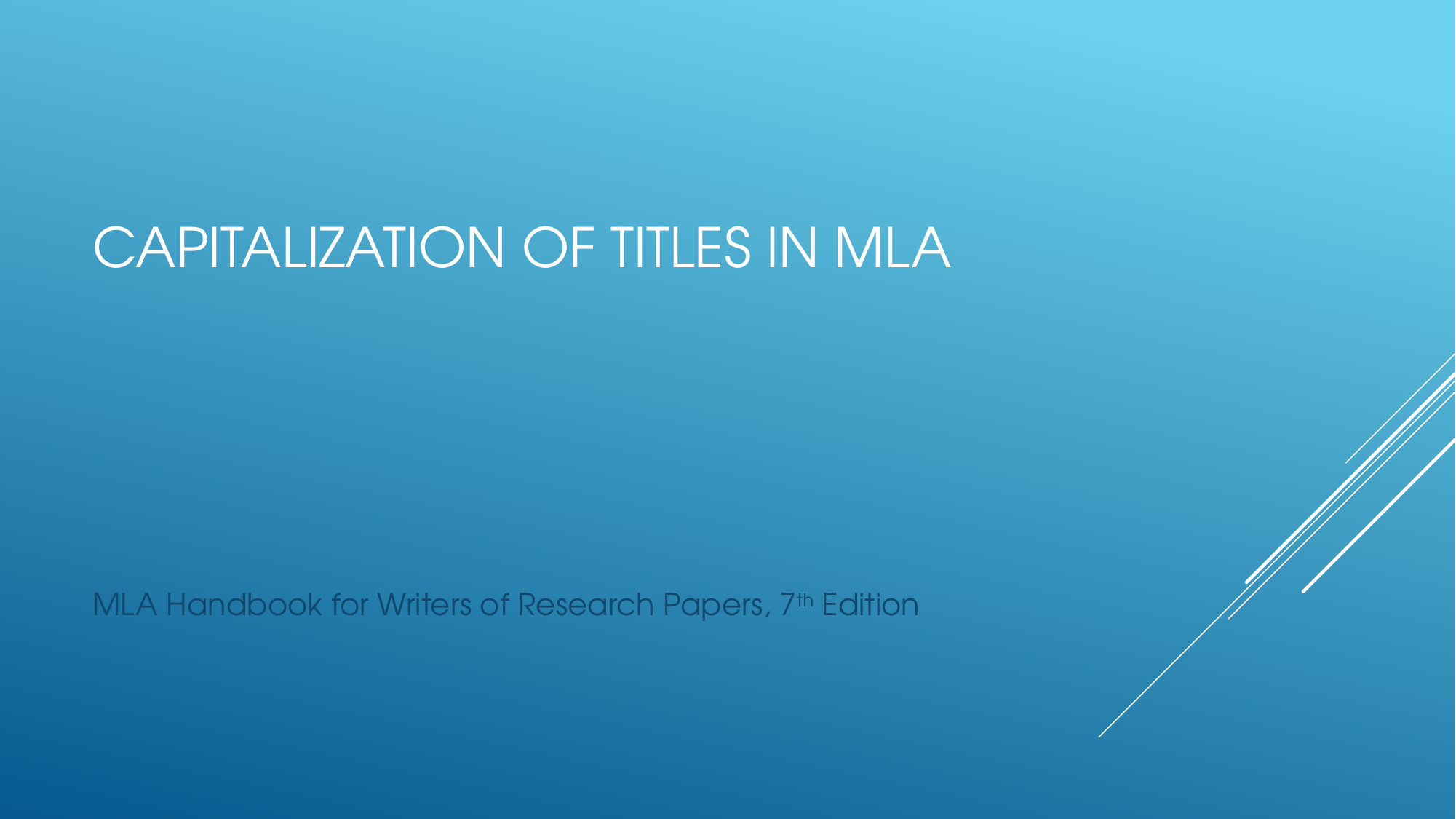

# Capitalization of titles in MLA
MLA Handbook for Writers of Research Papers, 7th Edition